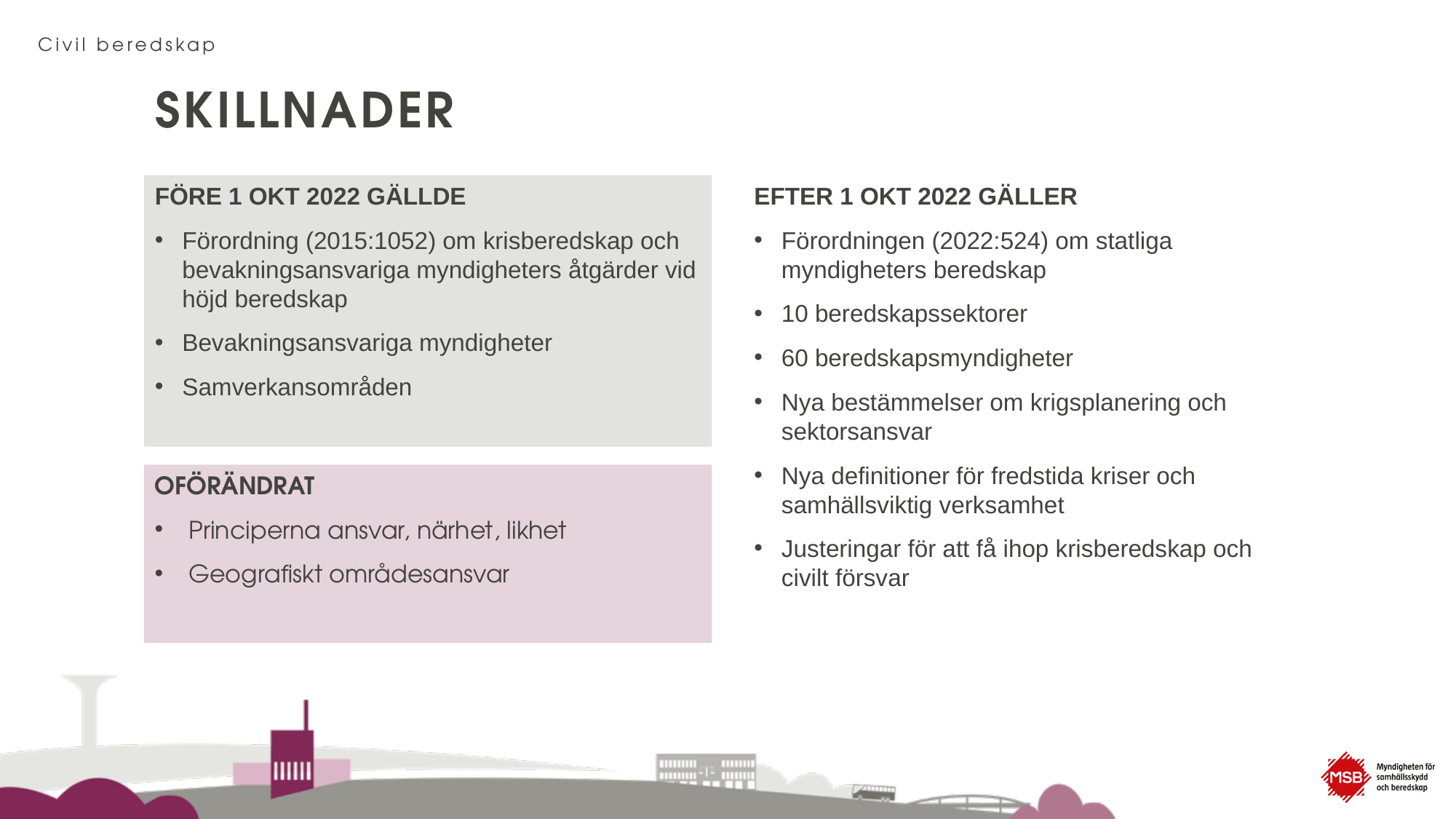

Civil beredskap
# SKILLNADER
FÖRE 1 OKT 2022 GÄLLDE
Förordning (2015:1052) om krisberedskap och bevakningsansvariga myndigheters åtgärder vid höjd beredskap
Bevakningsansvariga myndigheter
Samverkansområden
EFTER 1 OKT 2022 GÄLLER
Förordningen (2022:524) om statliga myndigheters beredskap
10 beredskapssektorer
60 beredskapsmyndigheter
Nya bestämmelser om krigsplanering och sektorsansvar
Nya definitioner för fredstida kriser och samhällsviktig verksamhet
Justeringar för att få ihop krisberedskap och civilt försvar

OFÖRÄNDRAT
Principerna ansvar, närhet, likhet
Geografiskt områdesansvar